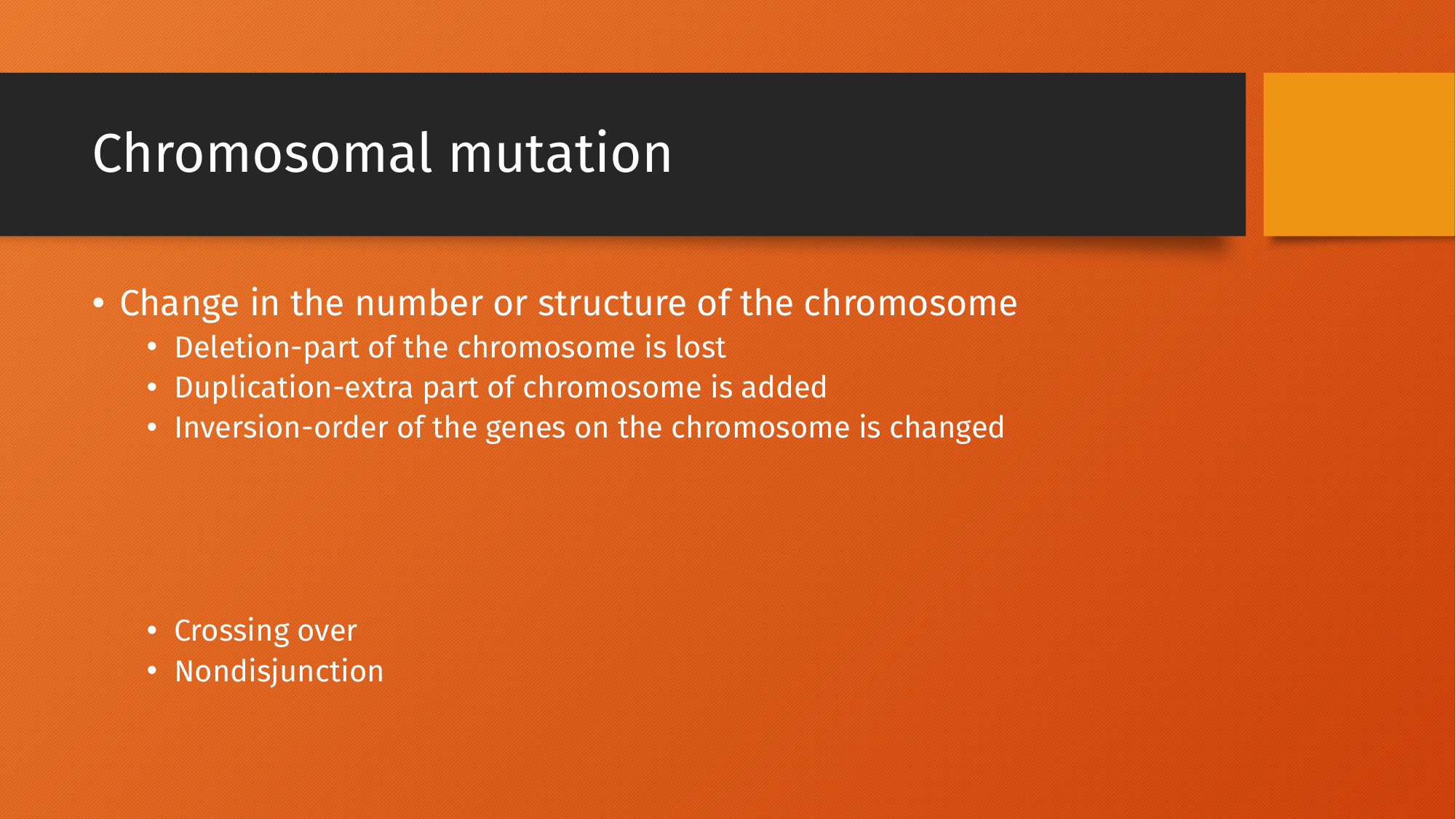

# Chromosomal mutation
Change in the number or structure of the chromosome
Deletion-part of the chromosome is lost
Duplication-extra part of chromosome is added
Inversion-order of the genes on the chromosome is changed

Crossing over
Nondisjunction